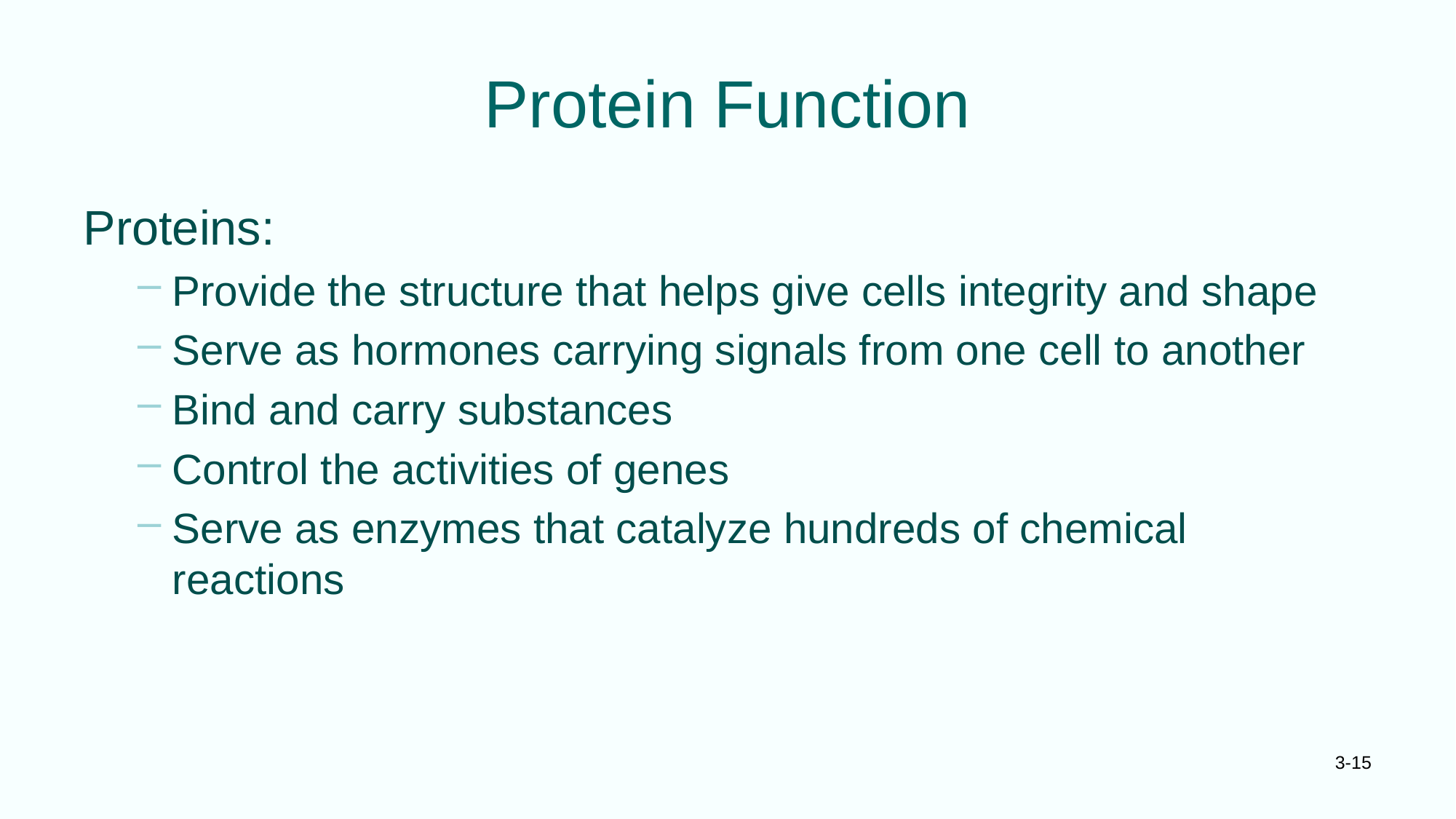

# Protein Function
Proteins:
Provide the structure that helps give cells integrity and shape
Serve as hormones carrying signals from one cell to another
Bind and carry substances
Control the activities of genes
Serve as enzymes that catalyze hundreds of chemical reactions
3-15